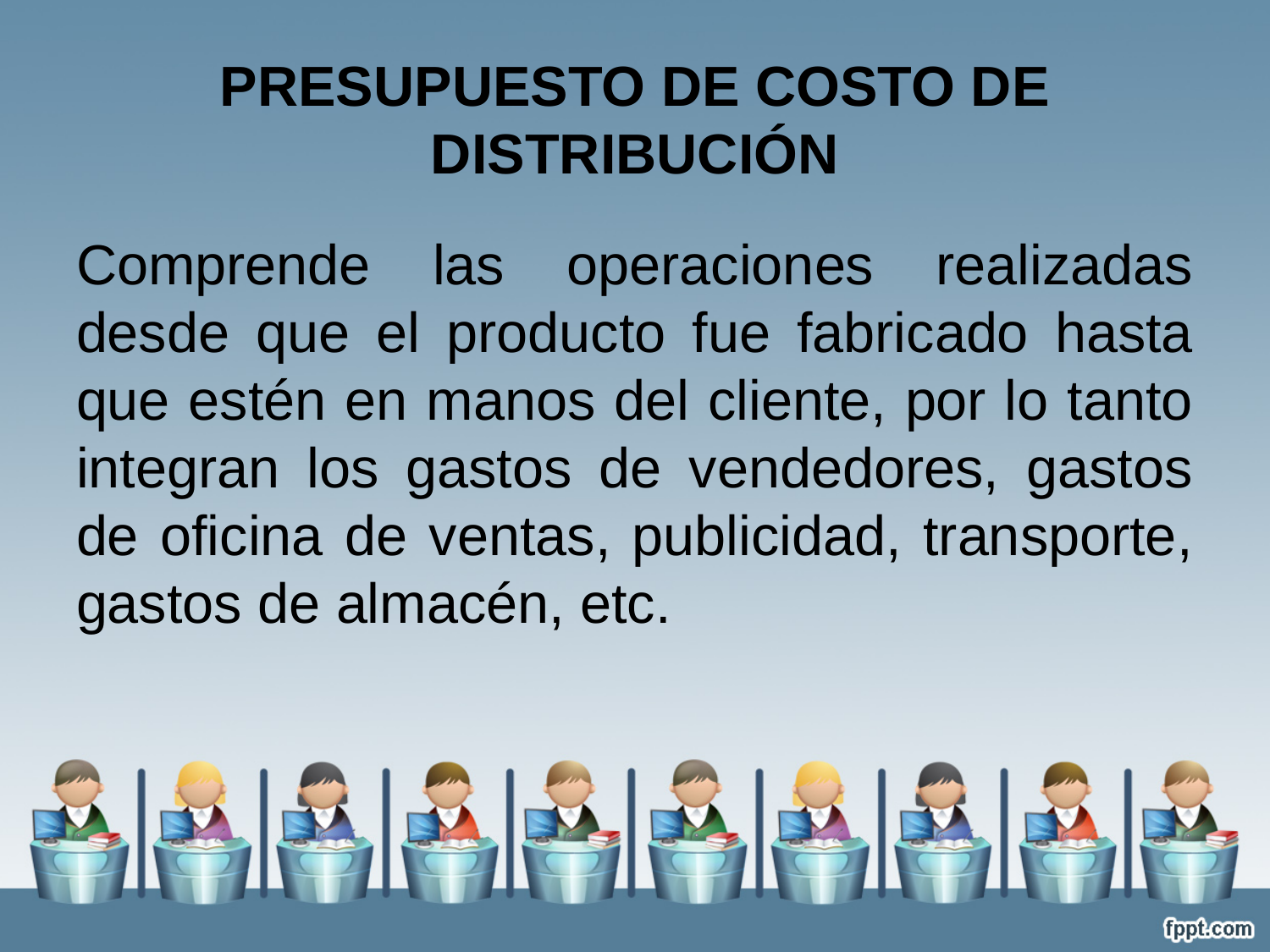

# PRESUPUESTO DE COSTO DE DISTRIBUCIÓN
Comprende las operaciones realizadas desde que el producto fue fabricado hasta que estén en manos del cliente, por lo tanto integran los gastos de vendedores, gastos de oficina de ventas, publicidad, transporte, gastos de almacén, etc.